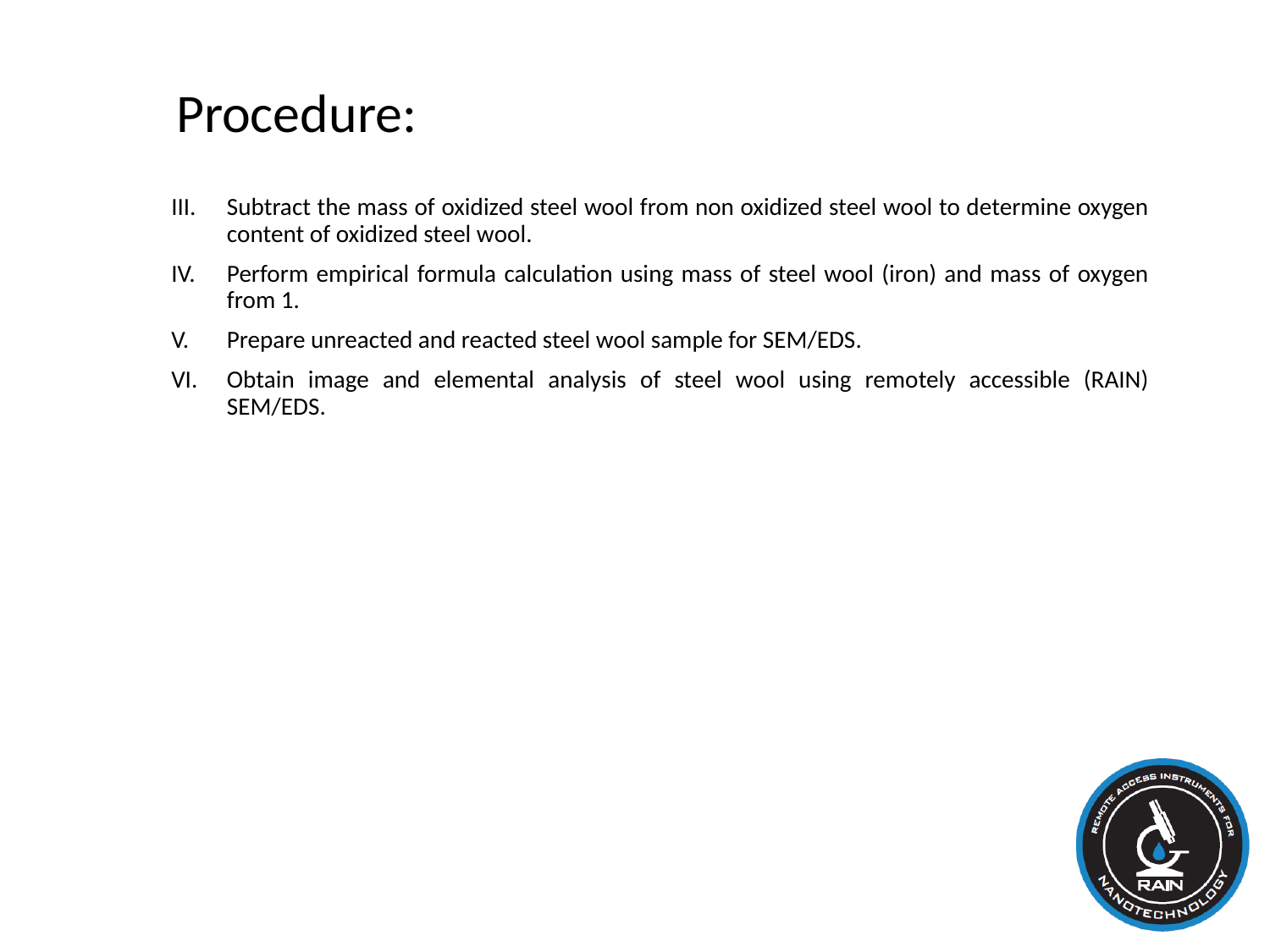

# Procedure:
Subtract the mass of oxidized steel wool from non oxidized steel wool to determine oxygen content of oxidized steel wool.
Perform empirical formula calculation using mass of steel wool (iron) and mass of oxygen from 1.
Prepare unreacted and reacted steel wool sample for SEM/EDS.
Obtain image and elemental analysis of steel wool using remotely accessible (RAIN) SEM/EDS.